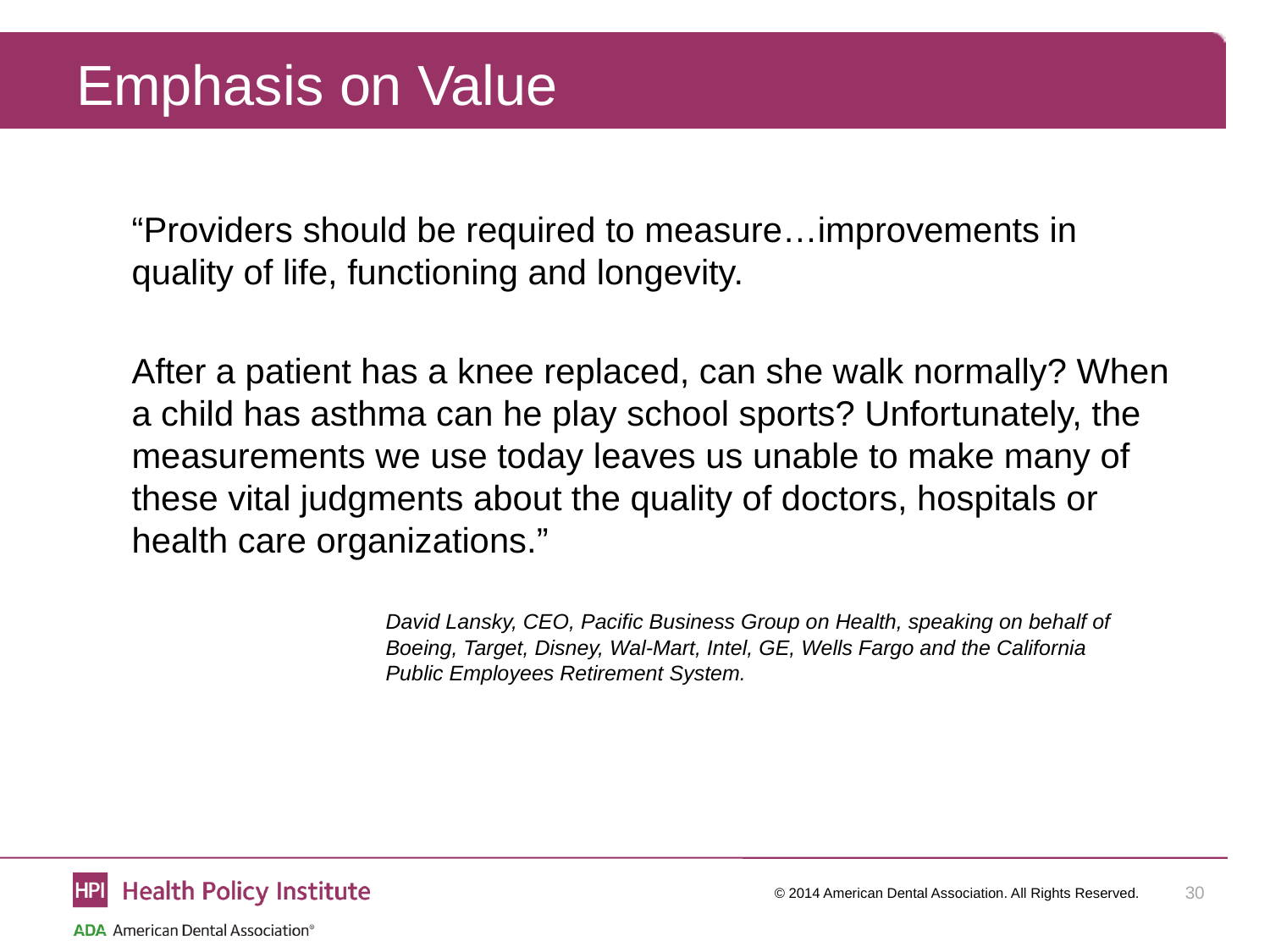

# Emphasis on Value
“Providers should be required to measure…improvements in quality of life, functioning and longevity.

After a patient has a knee replaced, can she walk normally? When a child has asthma can he play school sports? Unfortunately, the measurements we use today leaves us unable to make many of these vital judgments about the quality of doctors, hospitals or health care organizations.”

		David Lansky, CEO, Pacific Business Group on Health, speaking on behalf of 			Boeing, Target, Disney, Wal-Mart, Intel, GE, Wells Fargo and the California 			Public Employees Retirement System.